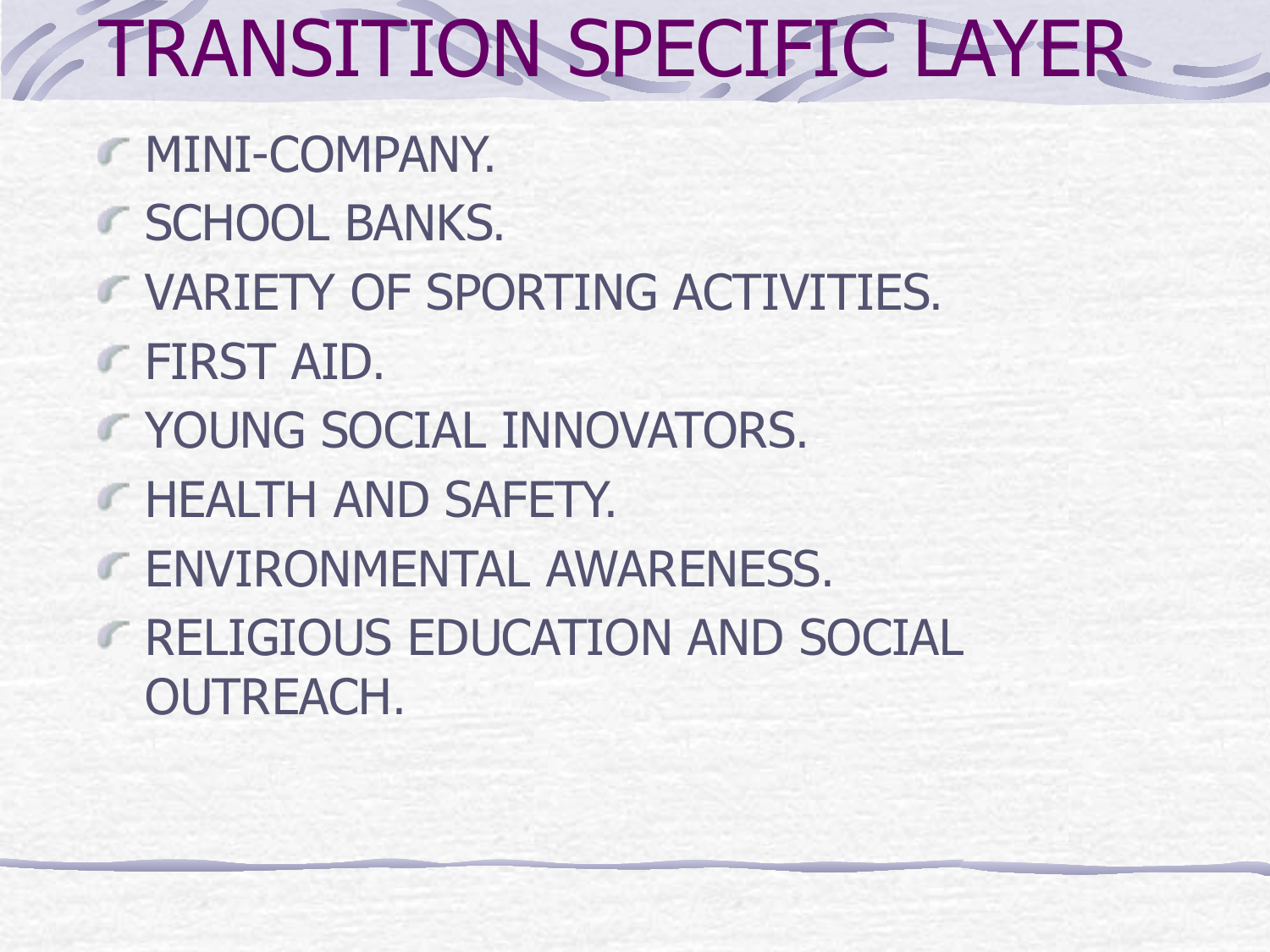

# TRANSITION SPECIFIC LAYER
MINI-COMPANY.
SCHOOL BANKS.
VARIETY OF SPORTING ACTIVITIES.
FIRST AID.
YOUNG SOCIAL INNOVATORS.
HEALTH AND SAFETY.
ENVIRONMENTAL AWARENESS.
RELIGIOUS EDUCATION AND SOCIAL OUTREACH.